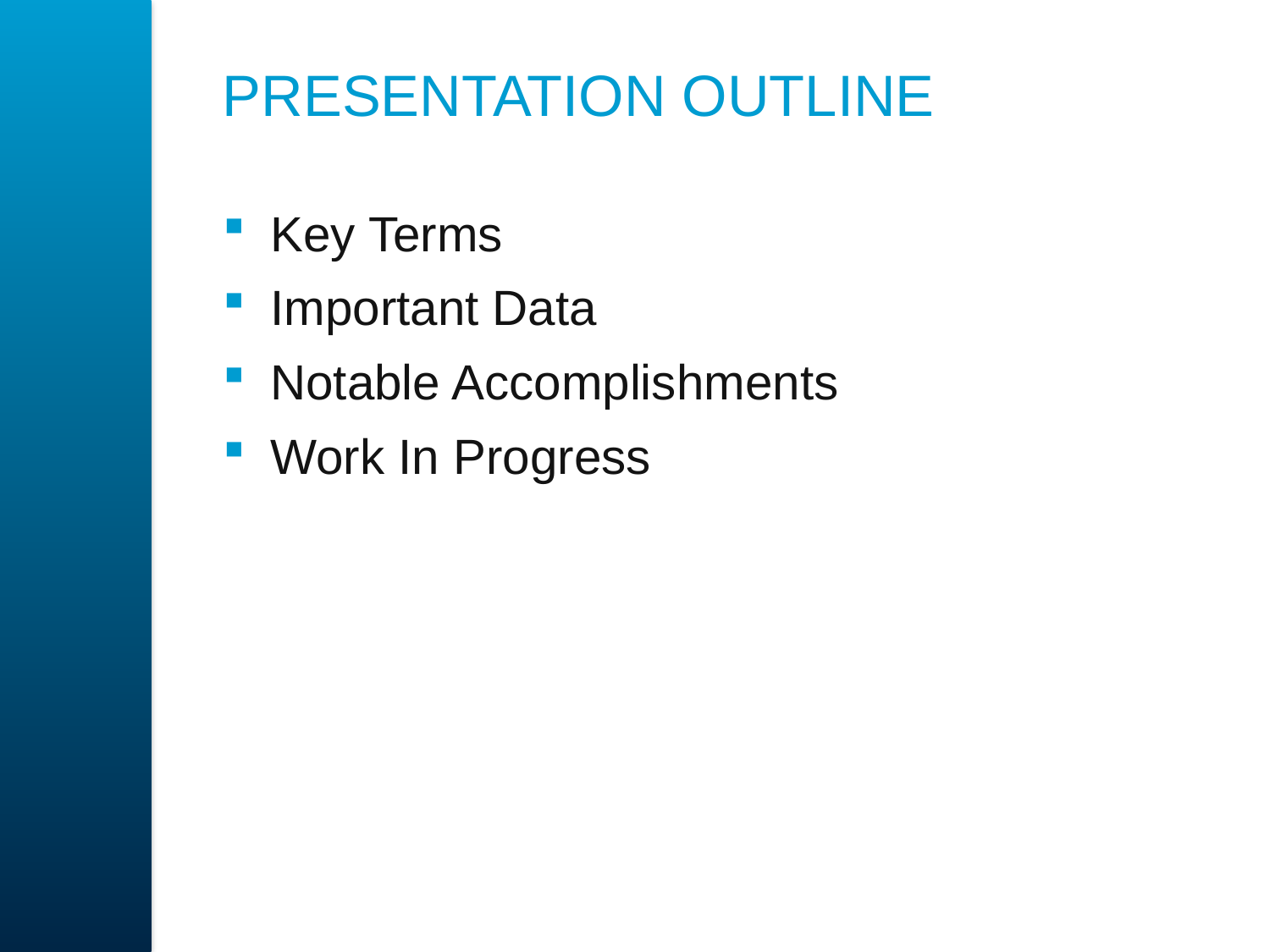

# Presentation Outline
Key Terms
Important Data
Notable Accomplishments
Work In Progress